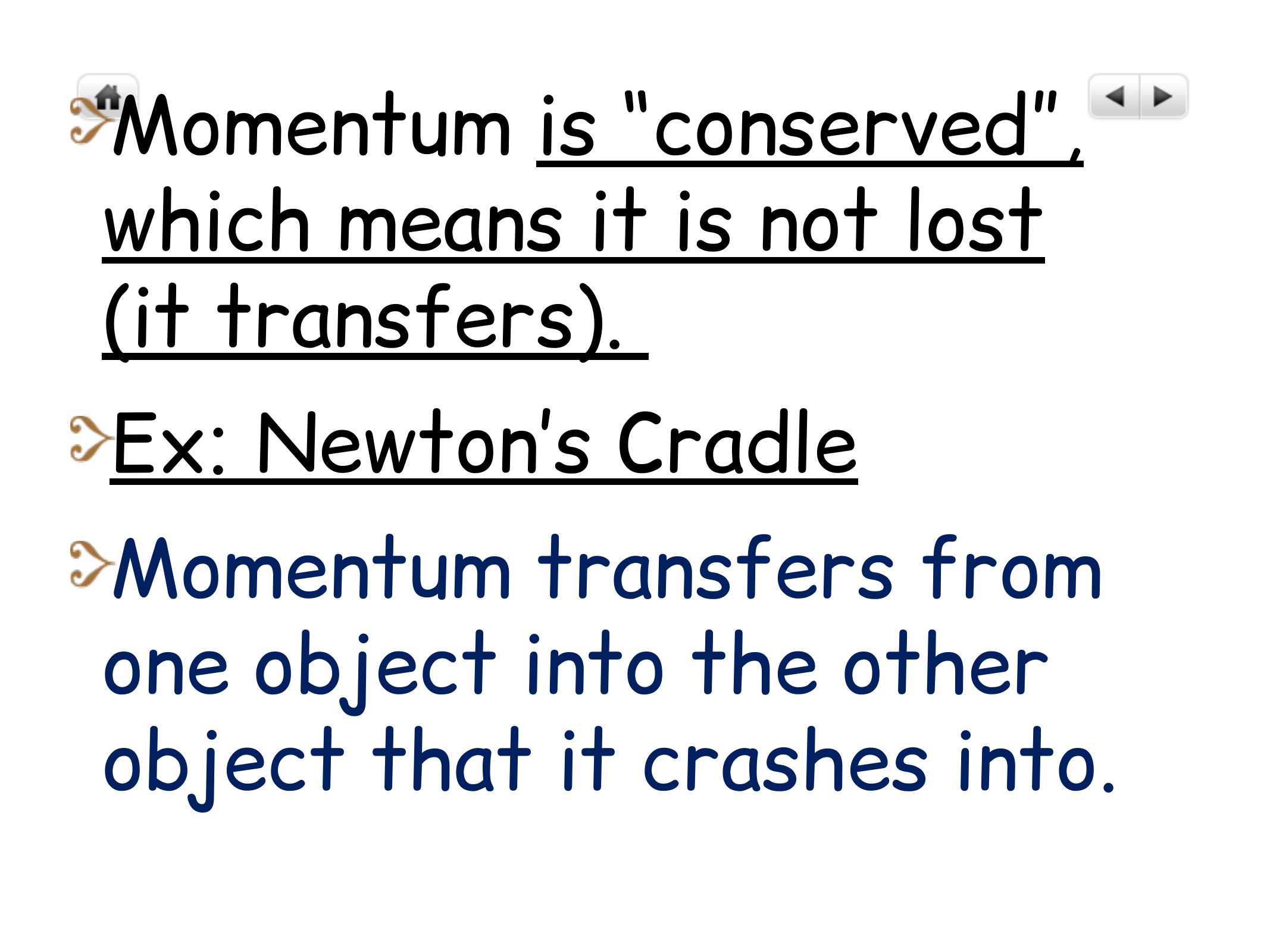

Momentum is “conserved”, which means it is not lost (it transfers).
Ex: Newton’s Cradle
Momentum transfers from one object into the other object that it crashes into.

#